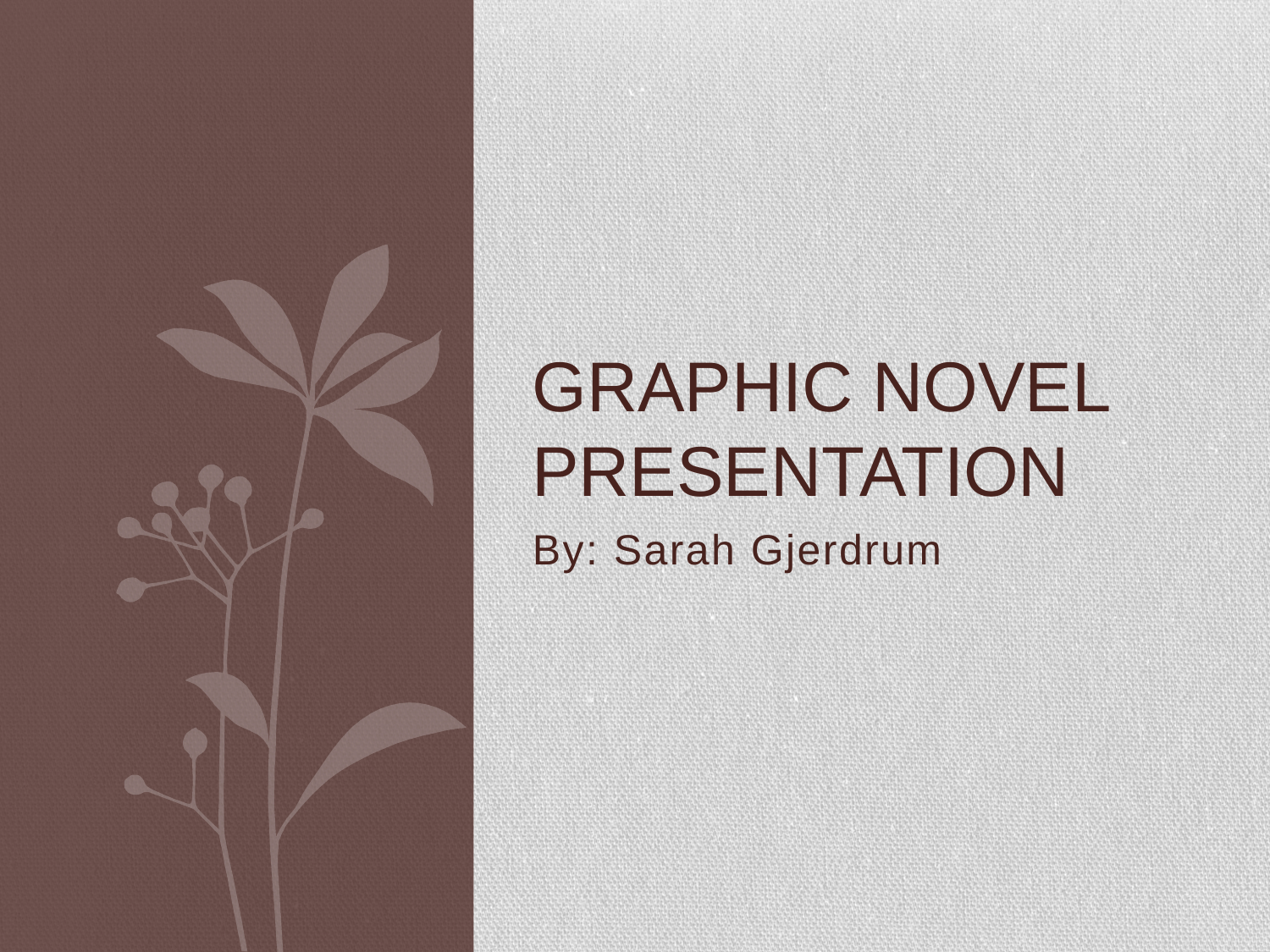

# Graphic Novel Presentation
By: Sarah Gjerdrum